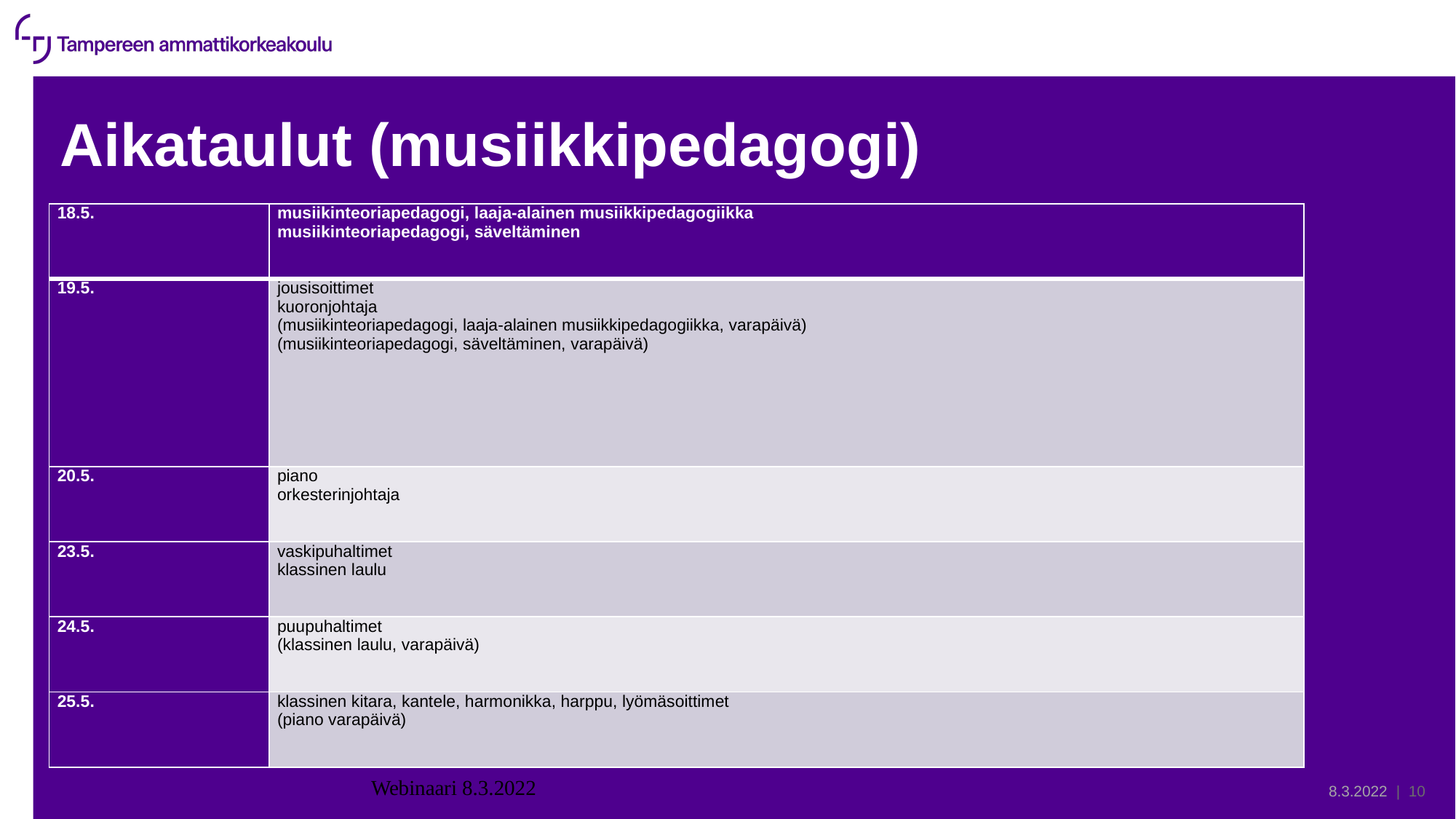

# Aikataulut (musiikkipedagogi)
| 18.5. | musiikinteoriapedagogi, laaja-alainen musiikkipedagogiikka musiikinteoriapedagogi, säveltäminen |
| --- | --- |
| 19.5. | jousisoittimet kuoronjohtaja (musiikinteoriapedagogi, laaja-alainen musiikkipedagogiikka, varapäivä) (musiikinteoriapedagogi, säveltäminen, varapäivä) |
| 20.5. | piano orkesterinjohtaja |
| 23.5. | vaskipuhaltimet klassinen laulu |
| 24.5. | puupuhaltimet (klassinen laulu, varapäivä) |
| 25.5. | klassinen kitara, kantele, harmonikka, harppu, lyömäsoittimet (piano varapäivä) |
Webinaari 8.3.2022
8.3.2022
|  10